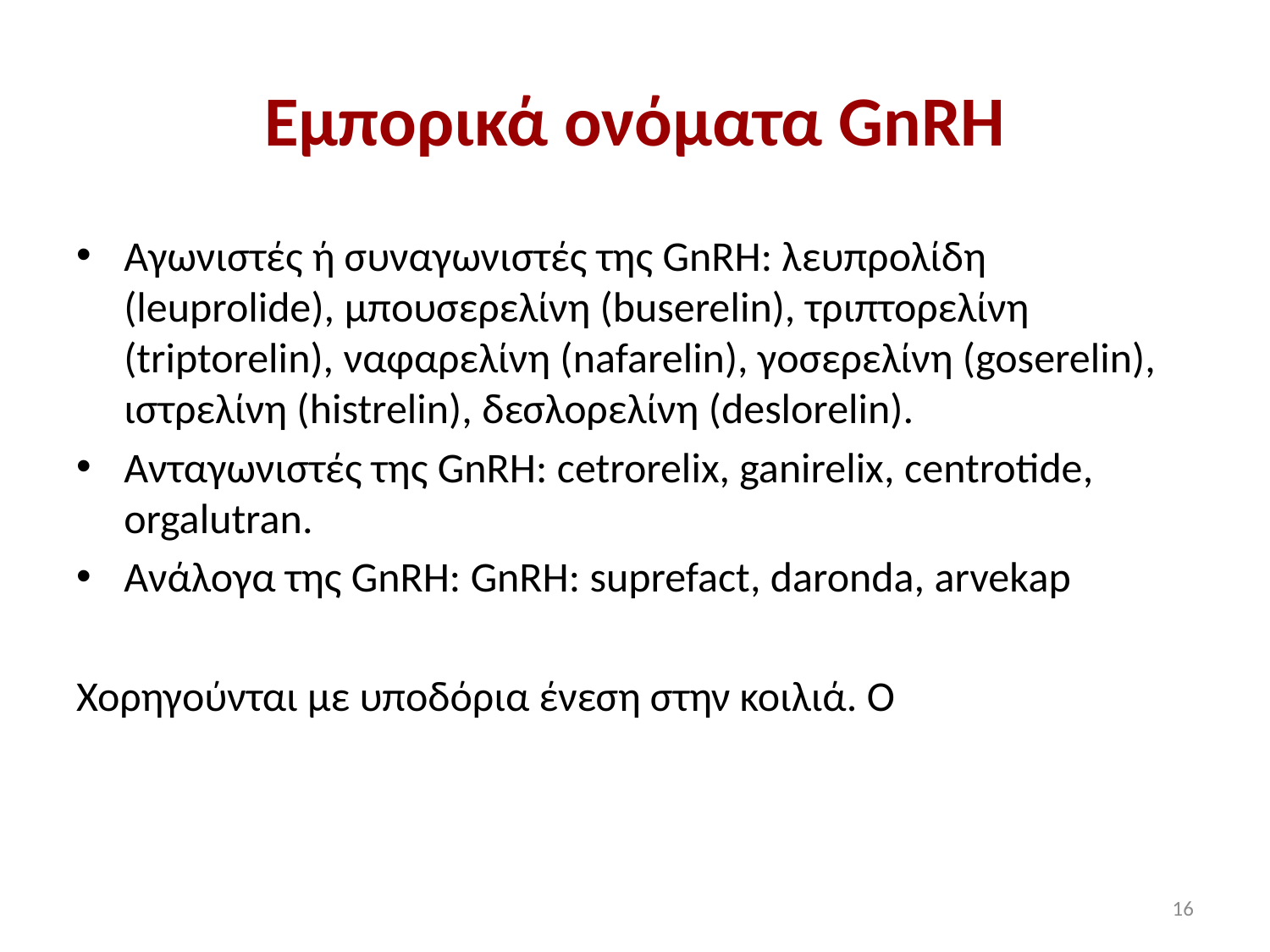

# Εμπορικά ονόματα GnRH
Αγωνιστές ή συναγωνιστές της GnRH: λευπρολίδη (leuprolide), μπουσερελίνη (buserelin), τριπτορελίνη (triptorelin), ναφαρελίνη (nafarelin), γοσερελίνη (goserelin), ιστρελίνη (histrelin), δεσλορελίνη (deslorelin).
Ανταγωνιστές της GnRH: cetrorelix, ganirelix, centrotide, orgalutran.
Ανάλογα της GnRH: GnRH: suprefact, daronda, arvekap

Xoρηγούνται με υποδόρια ένεση στην κοιλιά. O

16